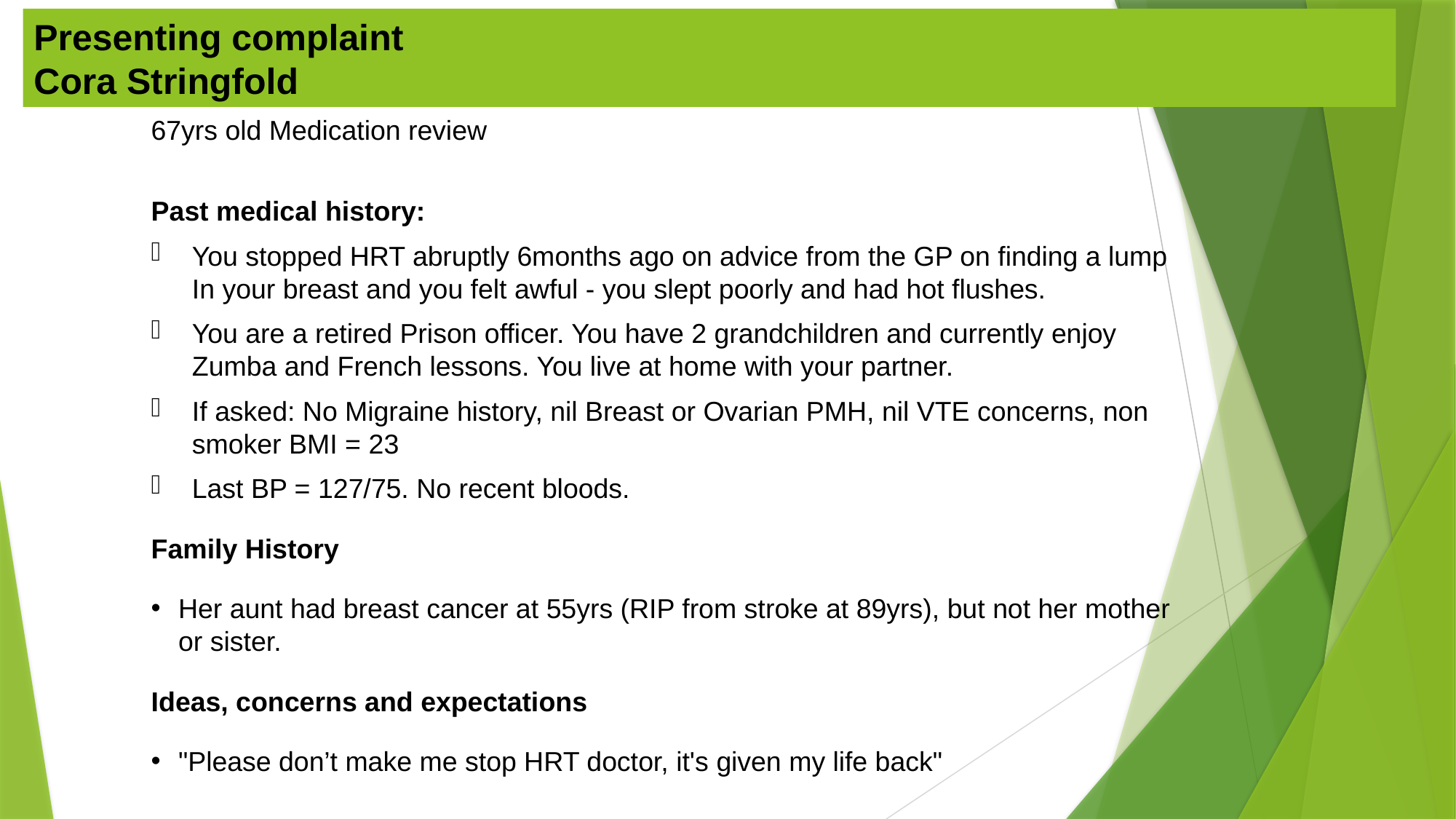

Presenting complaint
Cora Stringfold
67yrs old Medication review

Past medical history:
You stopped HRT abruptly 6months ago on advice from the GP on finding a lump In your breast and you felt awful - you slept poorly and had hot flushes.
You are a retired Prison officer. You have 2 grandchildren and currently enjoy Zumba and French lessons. You live at home with your partner.
If asked: No Migraine history, nil Breast or Ovarian PMH, nil VTE concerns, non smoker BMI = 23
Last BP = 127/75. No recent bloods.
Family History
Her aunt had breast cancer at 55yrs (RIP from stroke at 89yrs), but not her mother or sister.
Ideas, concerns and expectations
"Please don’t make me stop HRT doctor, it's given my life back"